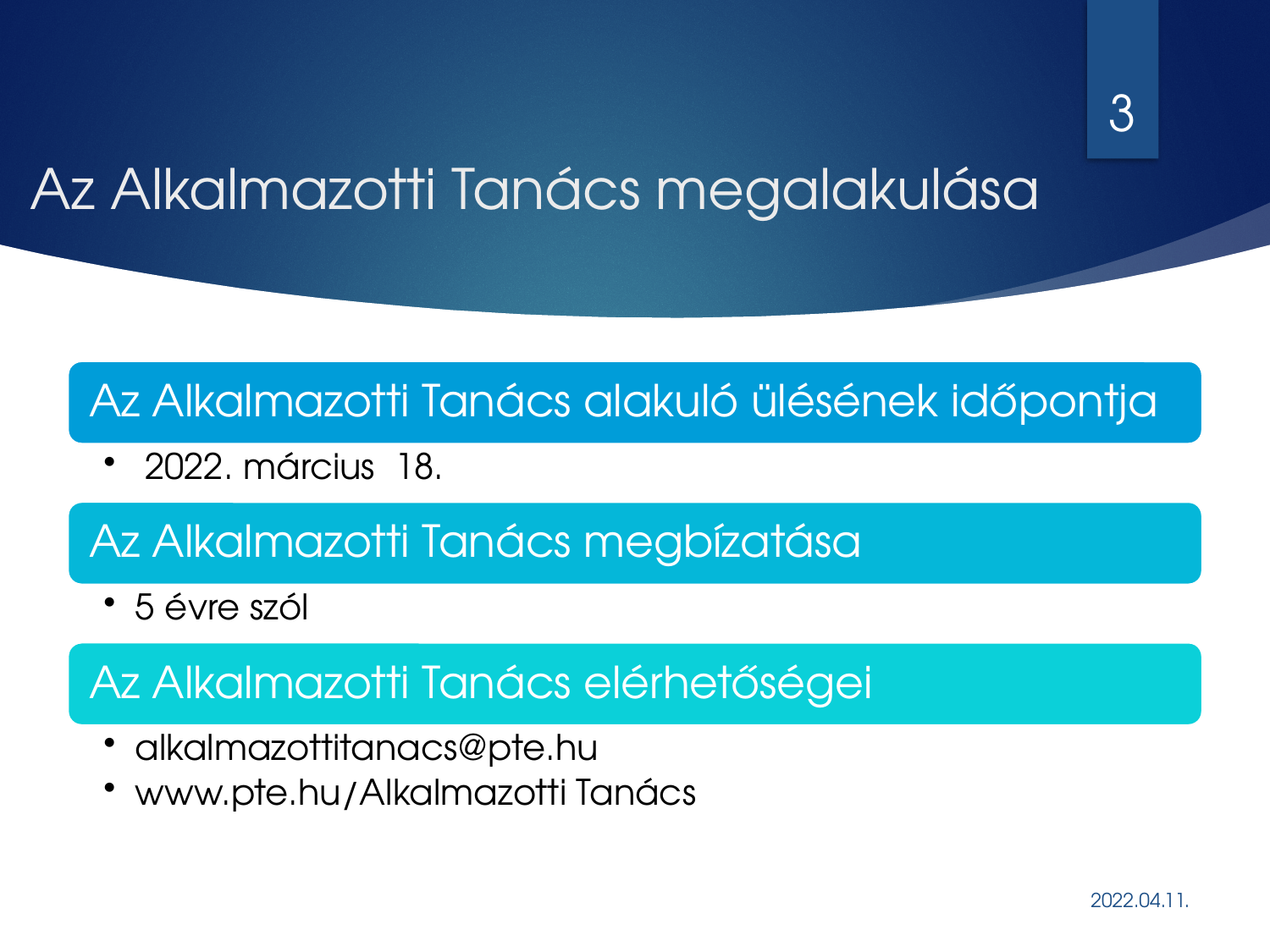

3
# Az Alkalmazotti Tanács megalakulása

Az Alkalmazotti Tanács alakuló ülésének időpontja
 2022. március  18.
Az Alkalmazotti Tanács megbízatása
5 évre szól
Az Alkalmazotti Tanács elérhetőségei
alkalmazottitanacs@pte.hu
www.pte.hu/Alkalmazotti Tanács
2022.04.11.